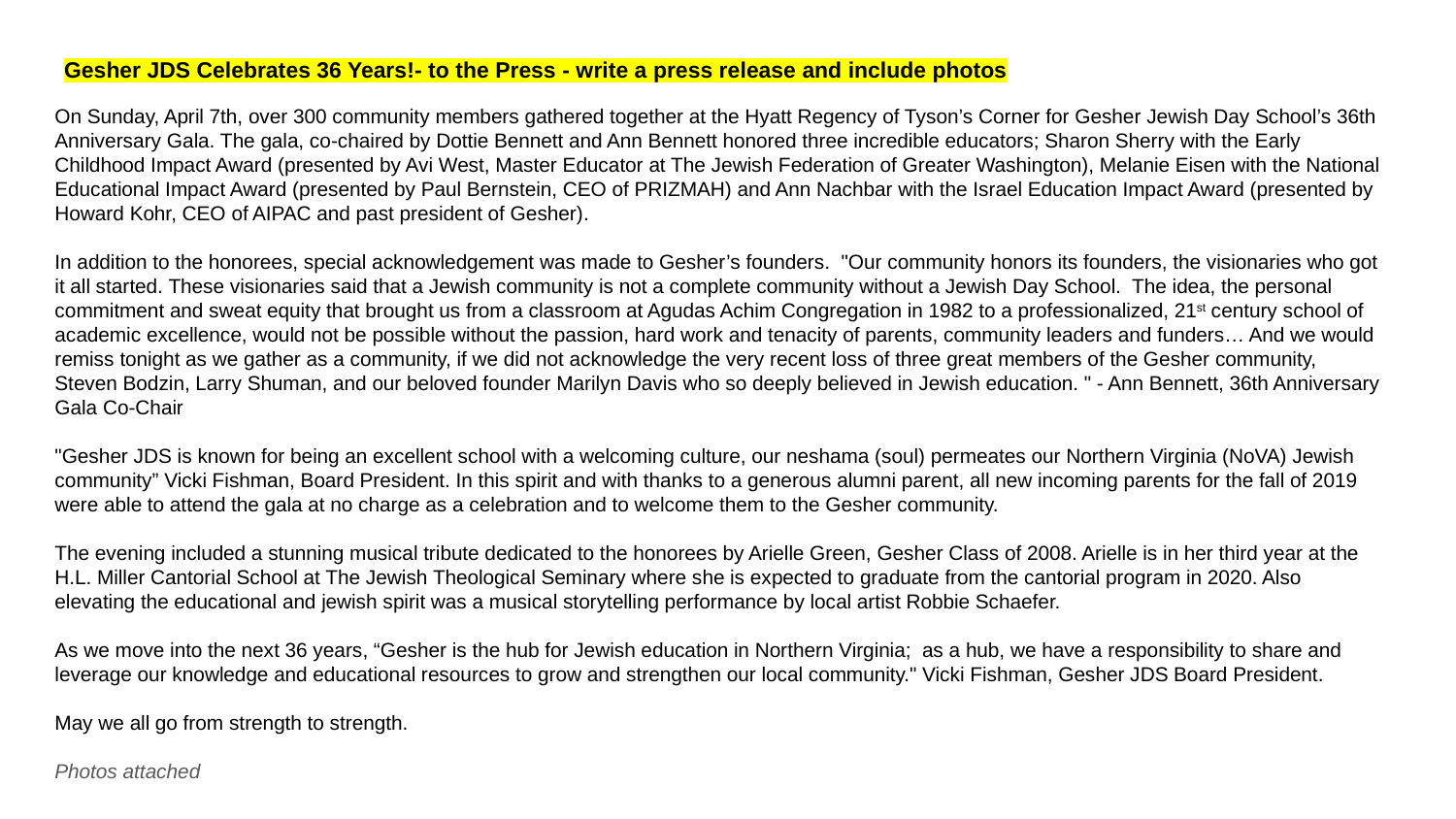

# Gesher JDS Celebrates 36 Years!- to the Press - write a press release and include photos
On Sunday, April 7th, over 300 community members gathered together at the Hyatt Regency of Tyson’s Corner for Gesher Jewish Day School’s 36th Anniversary Gala. The gala, co-chaired by Dottie Bennett and Ann Bennett honored three incredible educators; Sharon Sherry with the Early Childhood Impact Award (presented by Avi West, Master Educator at The Jewish Federation of Greater Washington), Melanie Eisen with the National Educational Impact Award (presented by Paul Bernstein, CEO of PRIZMAH) and Ann Nachbar with the Israel Education Impact Award (presented by Howard Kohr, CEO of AIPAC and past president of Gesher).

In addition to the honorees, special acknowledgement was made to Gesher’s founders.  "Our community honors its founders, the visionaries who got it all started. These visionaries said that a Jewish community is not a complete community without a Jewish Day School.  The idea, the personal commitment and sweat equity that brought us from a classroom at Agudas Achim Congregation in 1982 to a professionalized, 21st century school of academic excellence, would not be possible without the passion, hard work and tenacity of parents, community leaders and funders… And we would remiss tonight as we gather as a community, if we did not acknowledge the very recent loss of three great members of the Gesher community, Steven Bodzin, Larry Shuman, and our beloved founder Marilyn Davis who so deeply believed in Jewish education. " - Ann Bennett, 36th Anniversary Gala Co-Chair

"Gesher JDS is known for being an excellent school with a welcoming culture, our neshama (soul) permeates our Northern Virginia (NoVA) Jewish community” Vicki Fishman, Board President. In this spirit and with thanks to a generous alumni parent, all new incoming parents for the fall of 2019 were able to attend the gala at no charge as a celebration and to welcome them to the Gesher community.

The evening included a stunning musical tribute dedicated to the honorees by Arielle Green, Gesher Class of 2008. Arielle is in her third year at the H.L. Miller Cantorial School at The Jewish Theological Seminary where she is expected to graduate from the cantorial program in 2020. Also elevating the educational and jewish spirit was a musical storytelling performance by local artist Robbie Schaefer.

As we move into the next 36 years, “Gesher is the hub for Jewish education in Northern Virginia;  as a hub, we have a responsibility to share and leverage our knowledge and educational resources to grow and strengthen our local community." Vicki Fishman, Gesher JDS Board President.

May we all go from strength to strength.

Photos attached